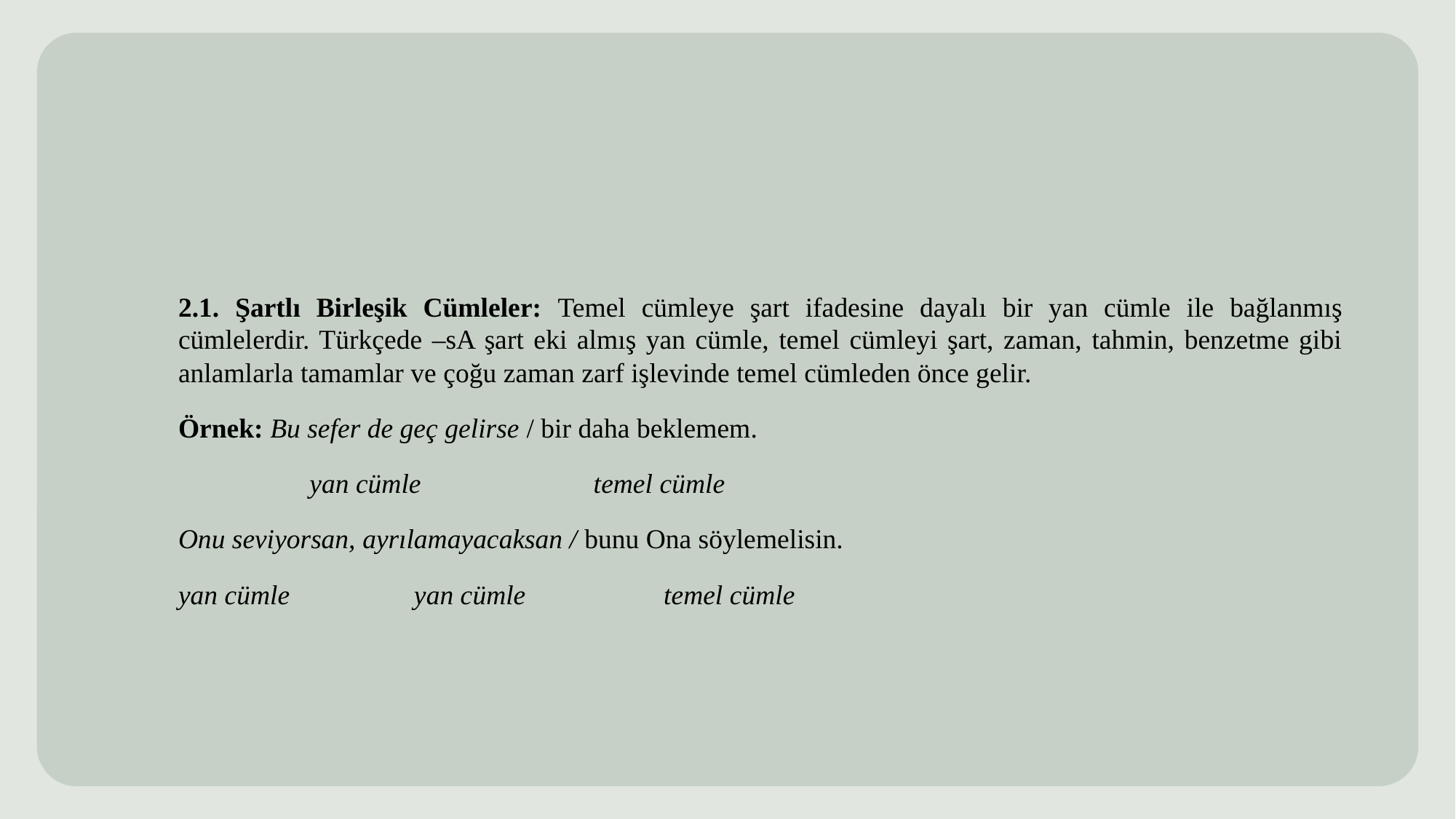

2.1. Şartlı Birleşik Cümleler: Temel cümleye şart ifadesine dayalı bir yan cümle ile bağlanmış cümlelerdir. Türkçede –sA şart eki almış yan cümle, temel cümleyi şart, zaman, tahmin, benzetme gibi anlamlarla tamamlar ve çoğu zaman zarf işlevinde temel cümleden önce gelir.
Örnek: Bu sefer de geç gelirse / bir daha beklemem.
                   yan cümle                         temel cümle
Onu seviyorsan, ayrılamayacaksan / bunu Ona söylemelisin.
yan cümle                  yan cümle                    temel cümle